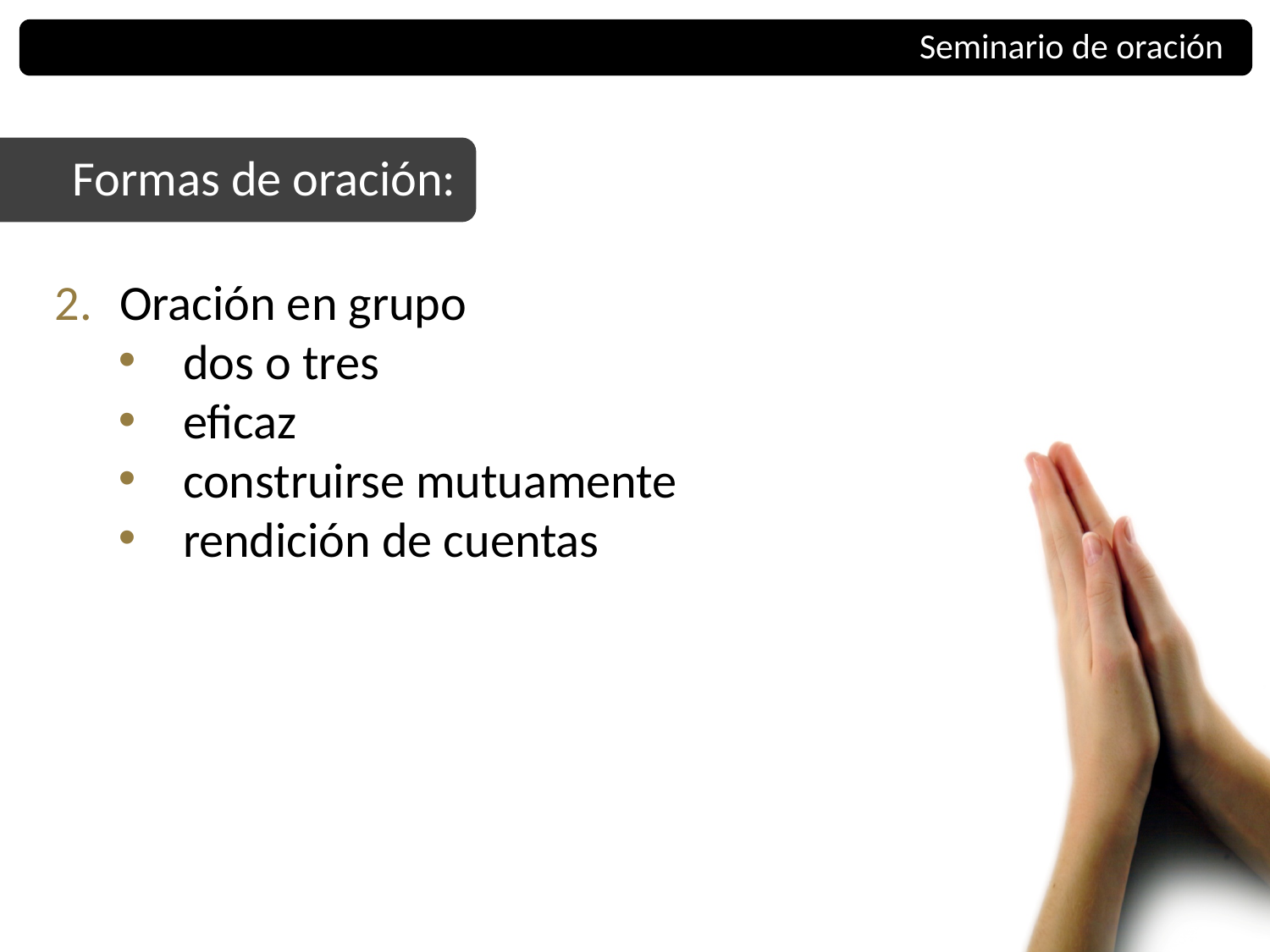

Seminario de oración

Formas de oración:
Oración en grupo
dos o tres
eficaz
construirse mutuamente
rendición de cuentas